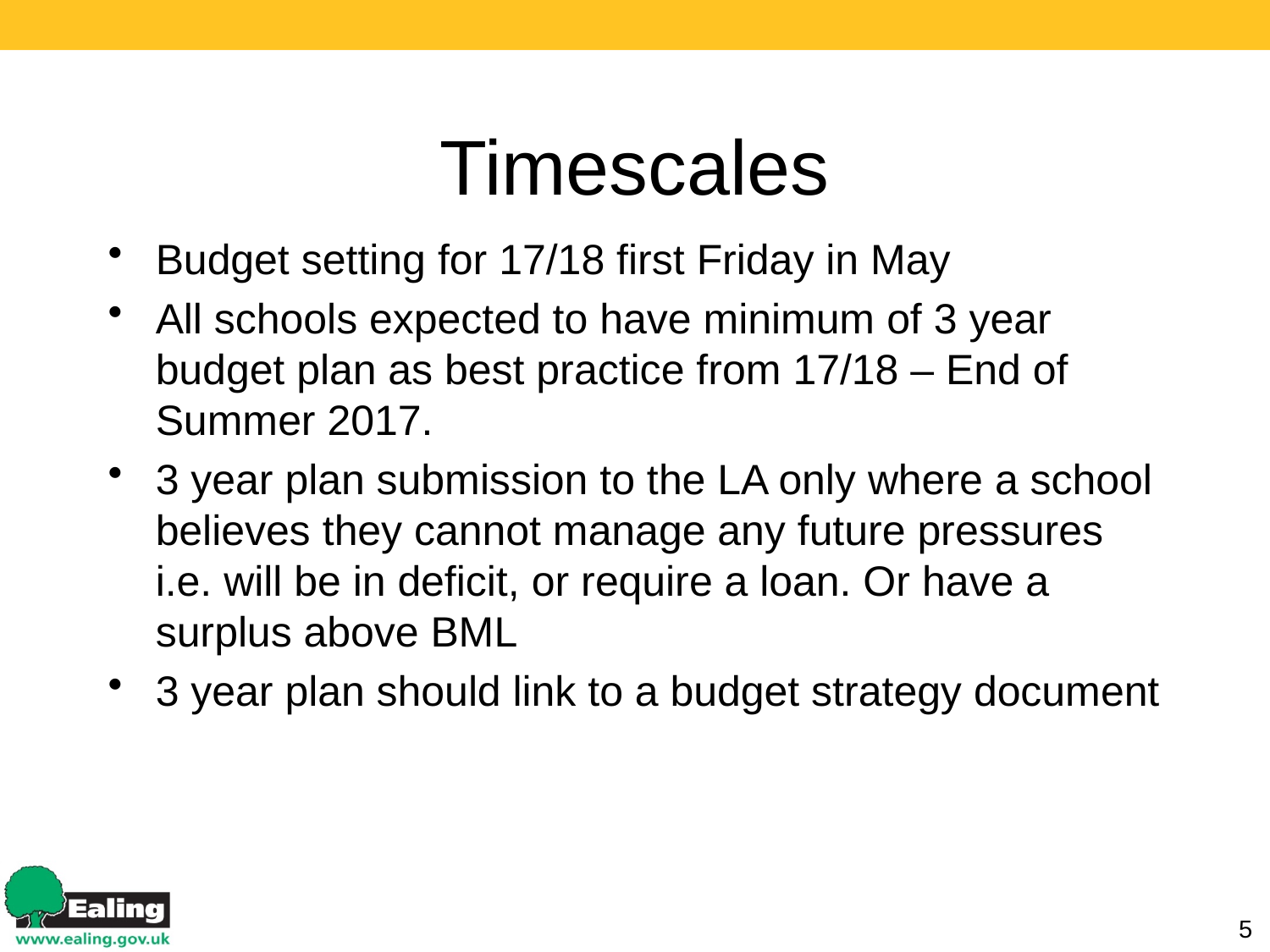

# Timescales
Budget setting for 17/18 first Friday in May
All schools expected to have minimum of 3 year budget plan as best practice from 17/18 – End of Summer 2017.
3 year plan submission to the LA only where a school believes they cannot manage any future pressures i.e. will be in deficit, or require a loan. Or have a surplus above BML
3 year plan should link to a budget strategy document
5